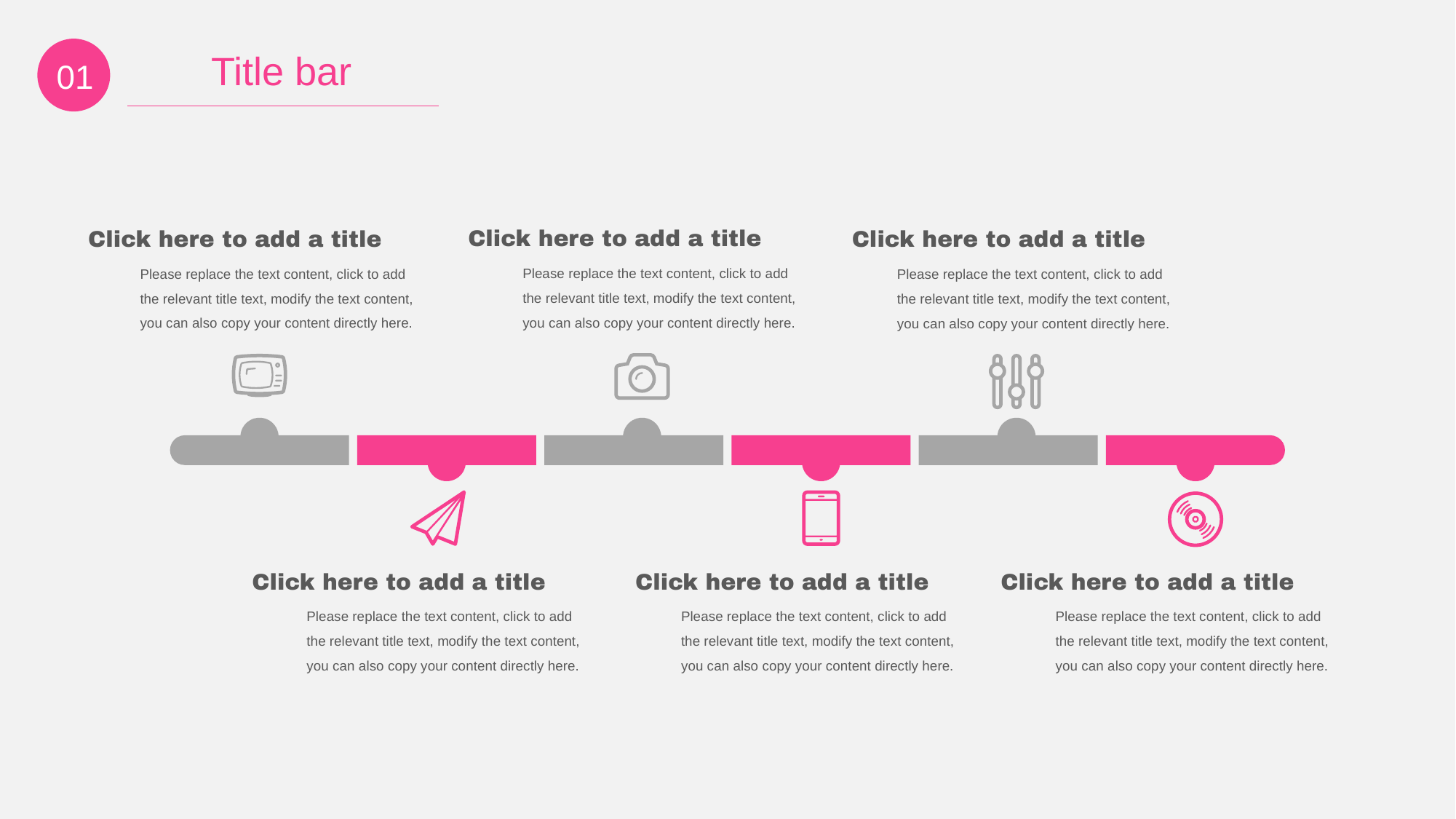

01
Title bar
Click here to add a title
Please replace the text content, click to add the relevant title text, modify the text content, you can also copy your content directly here.
Click here to add a title
Please replace the text content, click to add the relevant title text, modify the text content, you can also copy your content directly here.
Click here to add a title
Please replace the text content, click to add the relevant title text, modify the text content, you can also copy your content directly here.

Click here to add a title
Please replace the text content, click to add the relevant title text, modify the text content, you can also copy your content directly here.
Click here to add a title
Please replace the text content, click to add the relevant title text, modify the text content, you can also copy your content directly here.
Click here to add a title
Please replace the text content, click to add the relevant title text, modify the text content, you can also copy your content directly here.